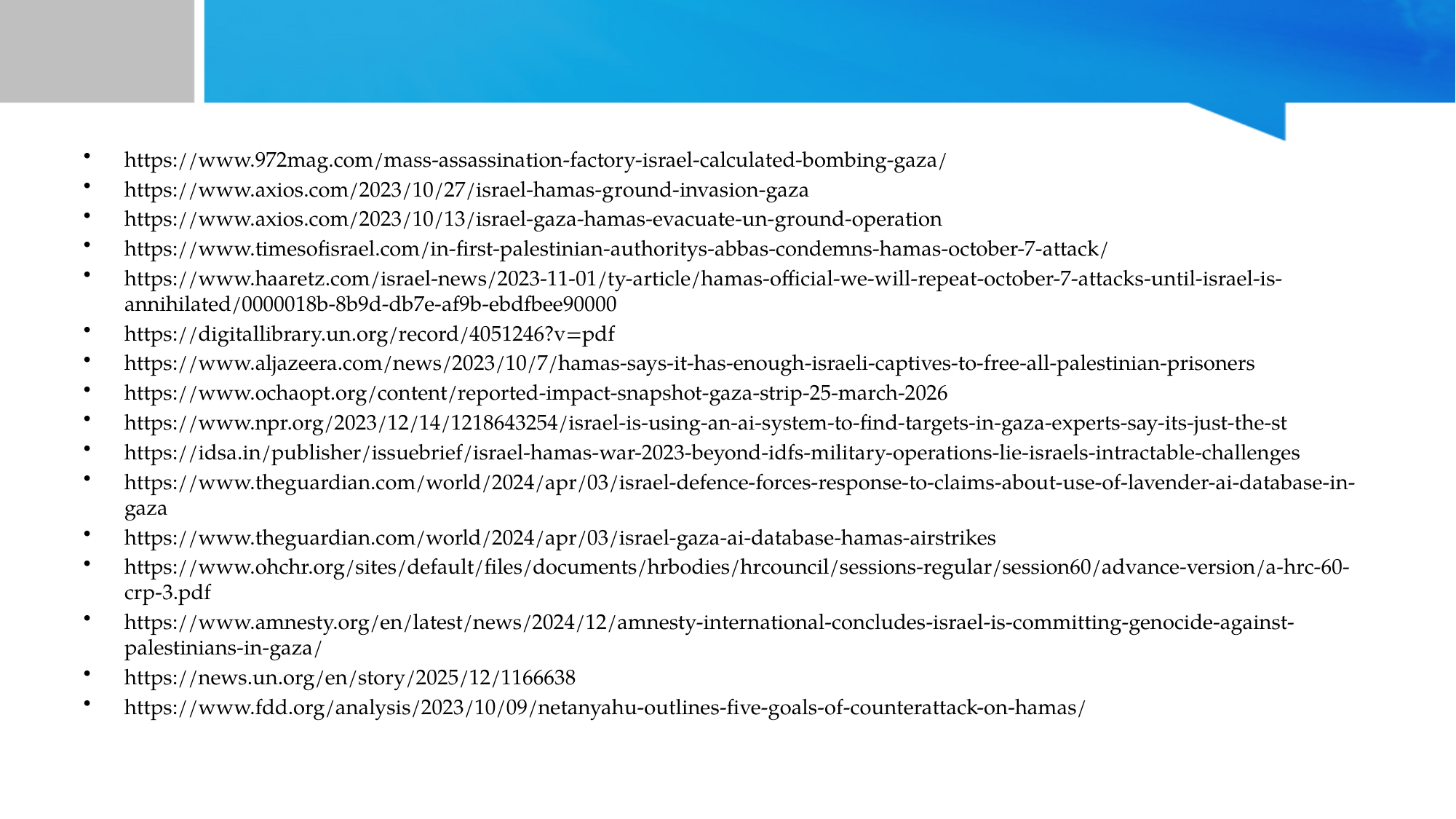

#
https://www.972mag.com/mass-assassination-factory-israel-calculated-bombing-gaza/
https://www.axios.com/2023/10/27/israel-hamas-ground-invasion-gaza
https://www.axios.com/2023/10/13/israel-gaza-hamas-evacuate-un-ground-operation
https://www.timesofisrael.com/in-first-palestinian-authoritys-abbas-condemns-hamas-october-7-attack/
https://www.haaretz.com/israel-news/2023-11-01/ty-article/hamas-official-we-will-repeat-october-7-attacks-until-israel-is-annihilated/0000018b-8b9d-db7e-af9b-ebdfbee90000
https://digitallibrary.un.org/record/4051246?v=pdf
https://www.aljazeera.com/news/2023/10/7/hamas-says-it-has-enough-israeli-captives-to-free-all-palestinian-prisoners
https://www.ochaopt.org/content/reported-impact-snapshot-gaza-strip-25-march-2026
https://www.npr.org/2023/12/14/1218643254/israel-is-using-an-ai-system-to-find-targets-in-gaza-experts-say-its-just-the-st
https://idsa.in/publisher/issuebrief/israel-hamas-war-2023-beyond-idfs-military-operations-lie-israels-intractable-challenges
https://www.theguardian.com/world/2024/apr/03/israel-defence-forces-response-to-claims-about-use-of-lavender-ai-database-in-gaza
https://www.theguardian.com/world/2024/apr/03/israel-gaza-ai-database-hamas-airstrikes
https://www.ohchr.org/sites/default/files/documents/hrbodies/hrcouncil/sessions-regular/session60/advance-version/a-hrc-60-crp-3.pdf
https://www.amnesty.org/en/latest/news/2024/12/amnesty-international-concludes-israel-is-committing-genocide-against-palestinians-in-gaza/
https://news.un.org/en/story/2025/12/1166638
https://www.fdd.org/analysis/2023/10/09/netanyahu-outlines-five-goals-of-counterattack-on-hamas/